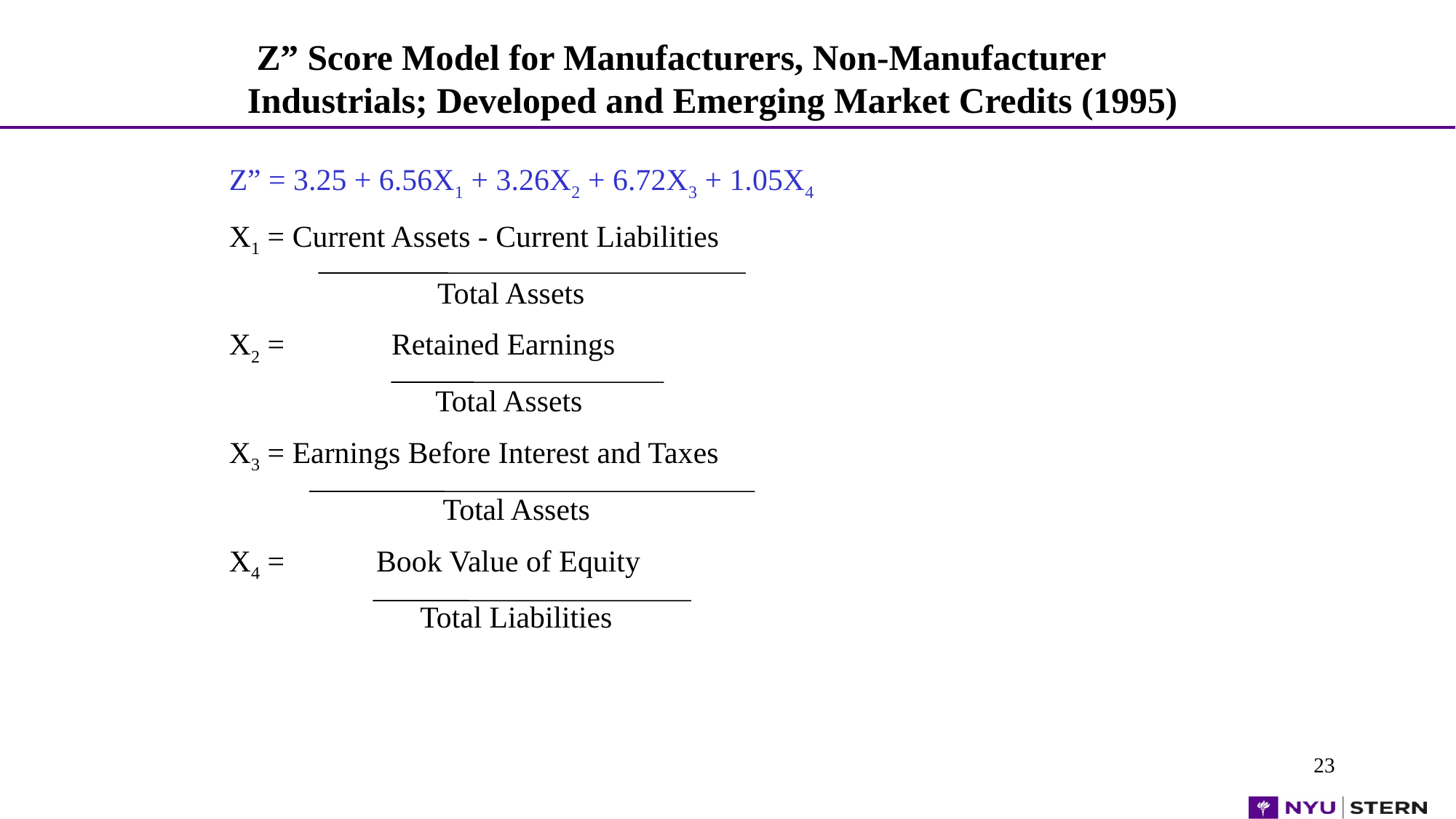

# Z” Score Model for Manufacturers, Non-Manufacturer Industrials; Developed and Emerging Market Credits (1995)
Z” = 3.25 + 6.56X1 + 3.26X2 + 6.72X3 + 1.05X4
X1 = Current Assets - Current Liabilities
	             Total Assets
X2 =              Retained Earnings
                           Total Assets
X3 = Earnings Before Interest and Taxes
                            Total Assets
X4 =            Book Value of Equity
                         Total Liabilities

23